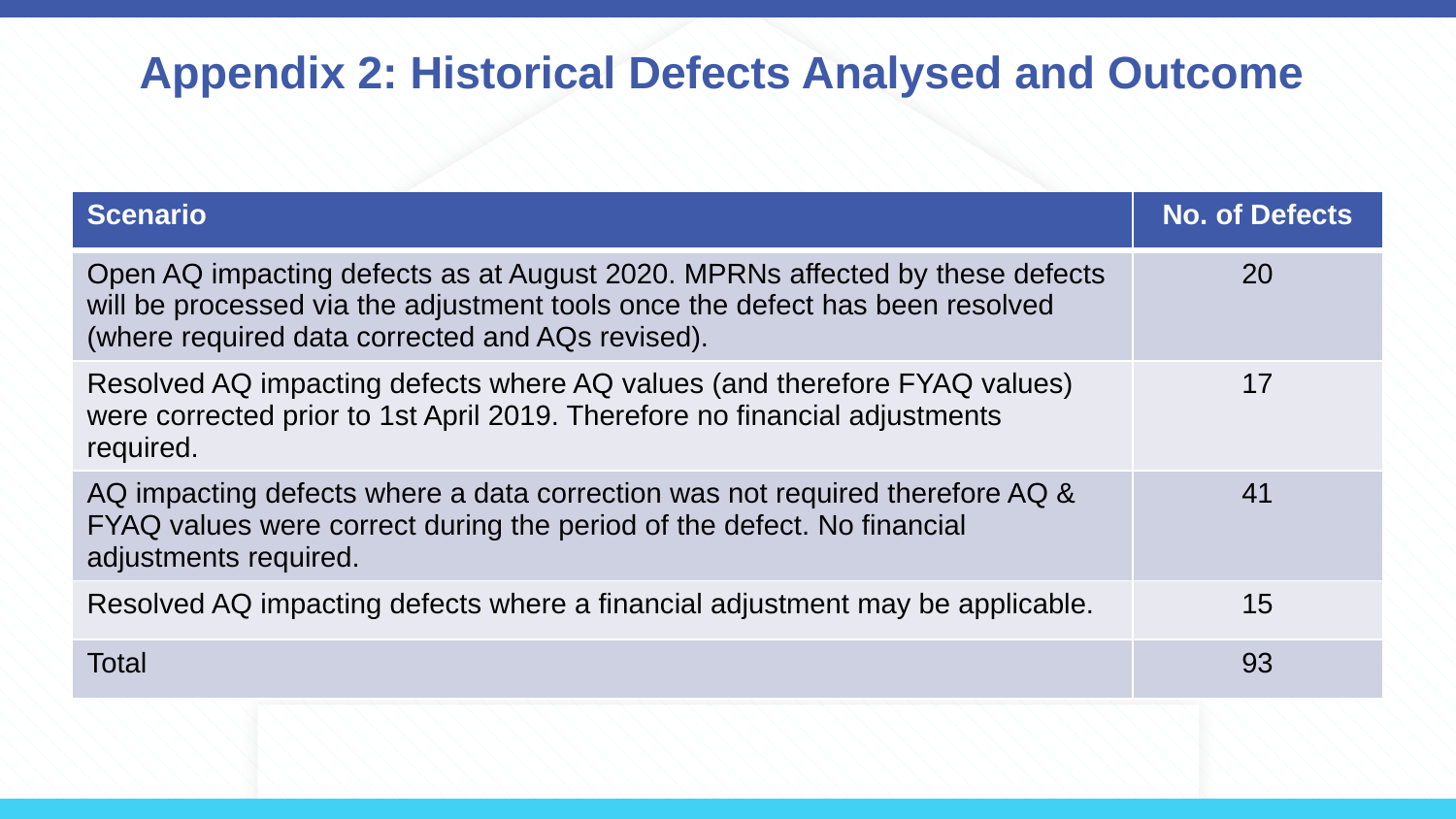

# Appendix 2: Historical Defects Analysed and Outcome
| Scenario | No. of Defects |
| --- | --- |
| Open AQ impacting defects as at August 2020. MPRNs affected by these defects will be processed via the adjustment tools once the defect has been resolved (where required data corrected and AQs revised). | 20 |
| Resolved AQ impacting defects where AQ values (and therefore FYAQ values) were corrected prior to 1st April 2019. Therefore no financial adjustments required. | 17 |
| AQ impacting defects where a data correction was not required therefore AQ & FYAQ values were correct during the period of the defect. No financial adjustments required. | 41 |
| Resolved AQ impacting defects where a financial adjustment may be applicable. | 15 |
| Total | 93 |